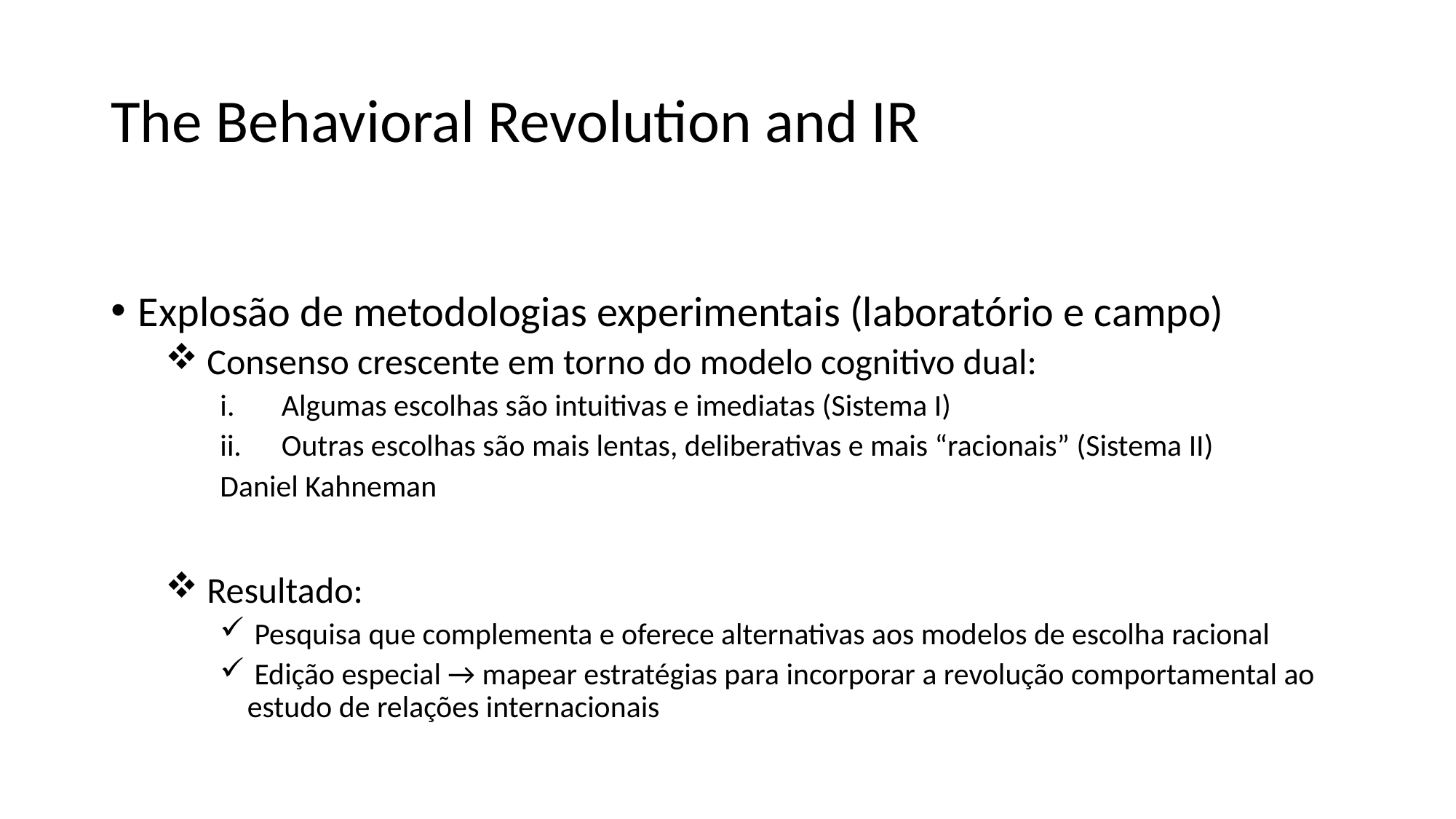

# The Behavioral Revolution and IR

Explosão de metodologias experimentais (laboratório e campo)
 Consenso crescente em torno do modelo cognitivo dual:
Algumas escolhas são intuitivas e imediatas (Sistema I)
Outras escolhas são mais lentas, deliberativas e mais “racionais” (Sistema II)
Daniel Kahneman

 Resultado:
 Pesquisa que complementa e oferece alternativas aos modelos de escolha racional
 Edição especial → mapear estratégias para incorporar a revolução comportamental ao estudo de relações internacionais